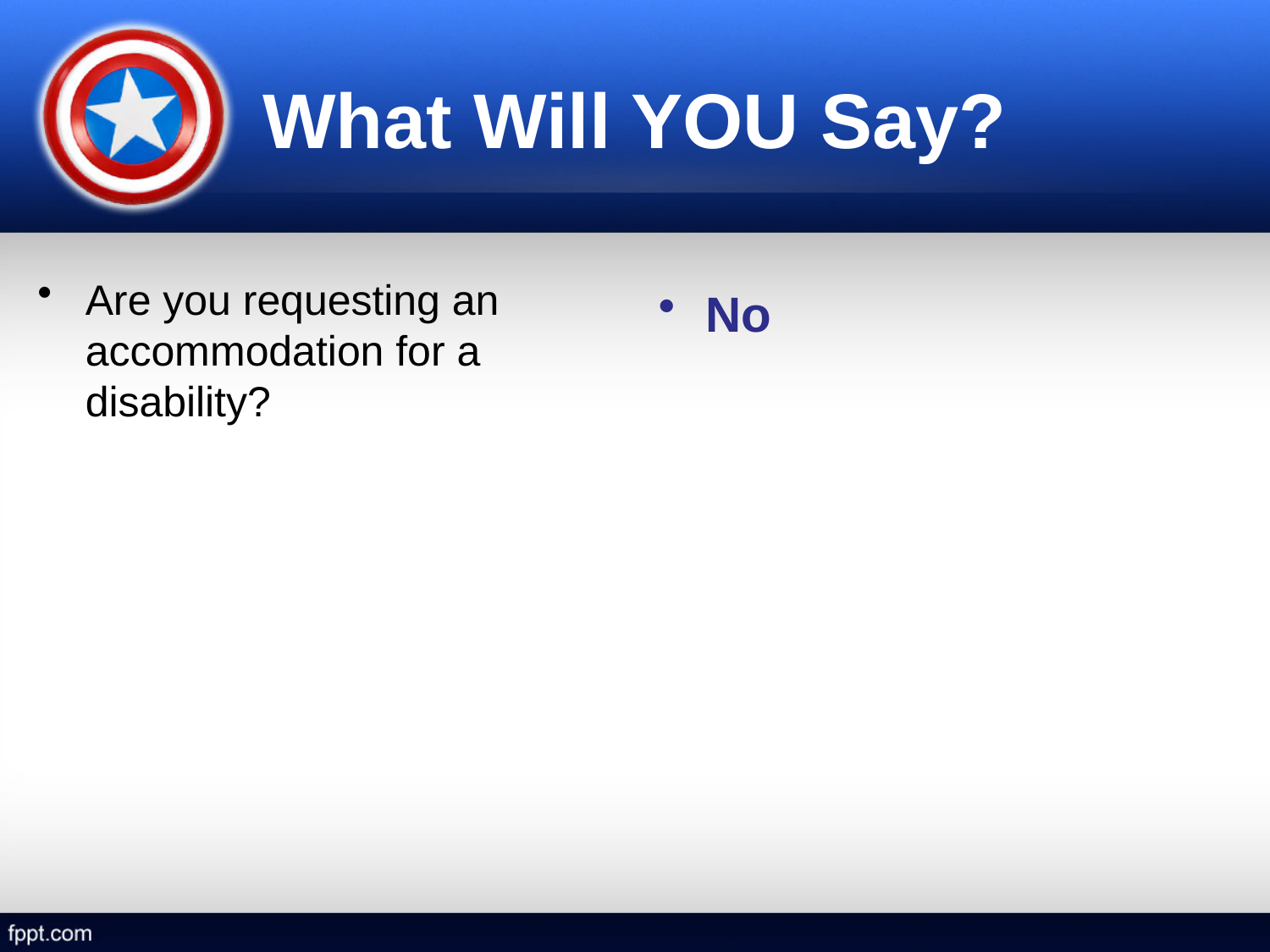

# What Will YOU Say?
Are you requesting an accommodation for a disability?
No